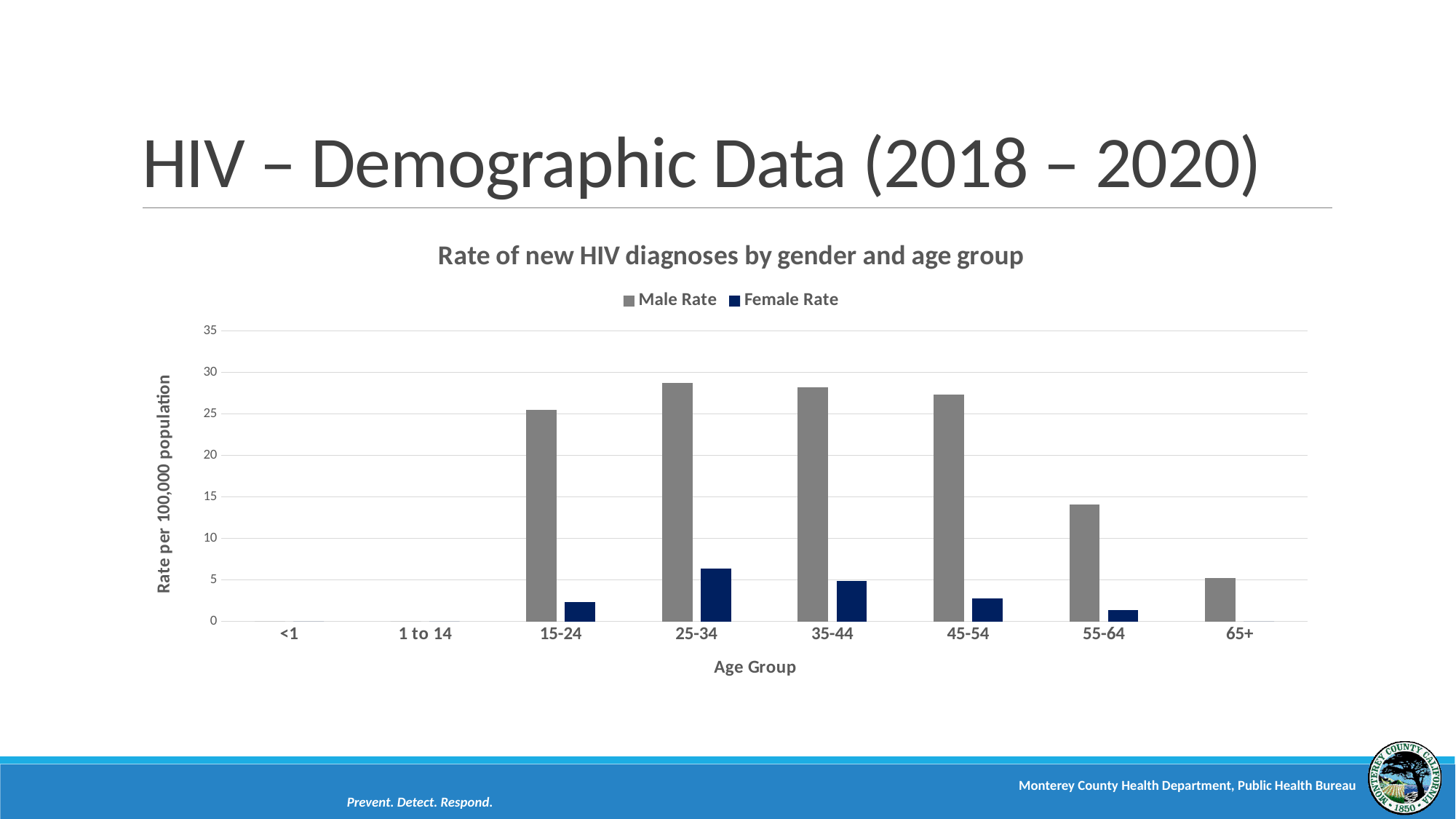

# HIV – Demographic Data (2018 – 2020)

### Chart: Rate of new HIV diagnoses by gender and age group

| Category | Male Rate | Female Rate |
|---|---|---|
| <1 | 0.0 | 0.0 |
| 1 to 14 | 0.0 | 0.0 |
| 15-24 | 25.5 | 2.3 |
| 25-34 | 28.7 | 6.4 |
| 35-44 | 28.2 | 4.9 |
| 45-54 | 27.3 | 2.8 |
| 55-64 | 14.1 | 1.4 |
| 65+ | 5.2 | 0.0 |